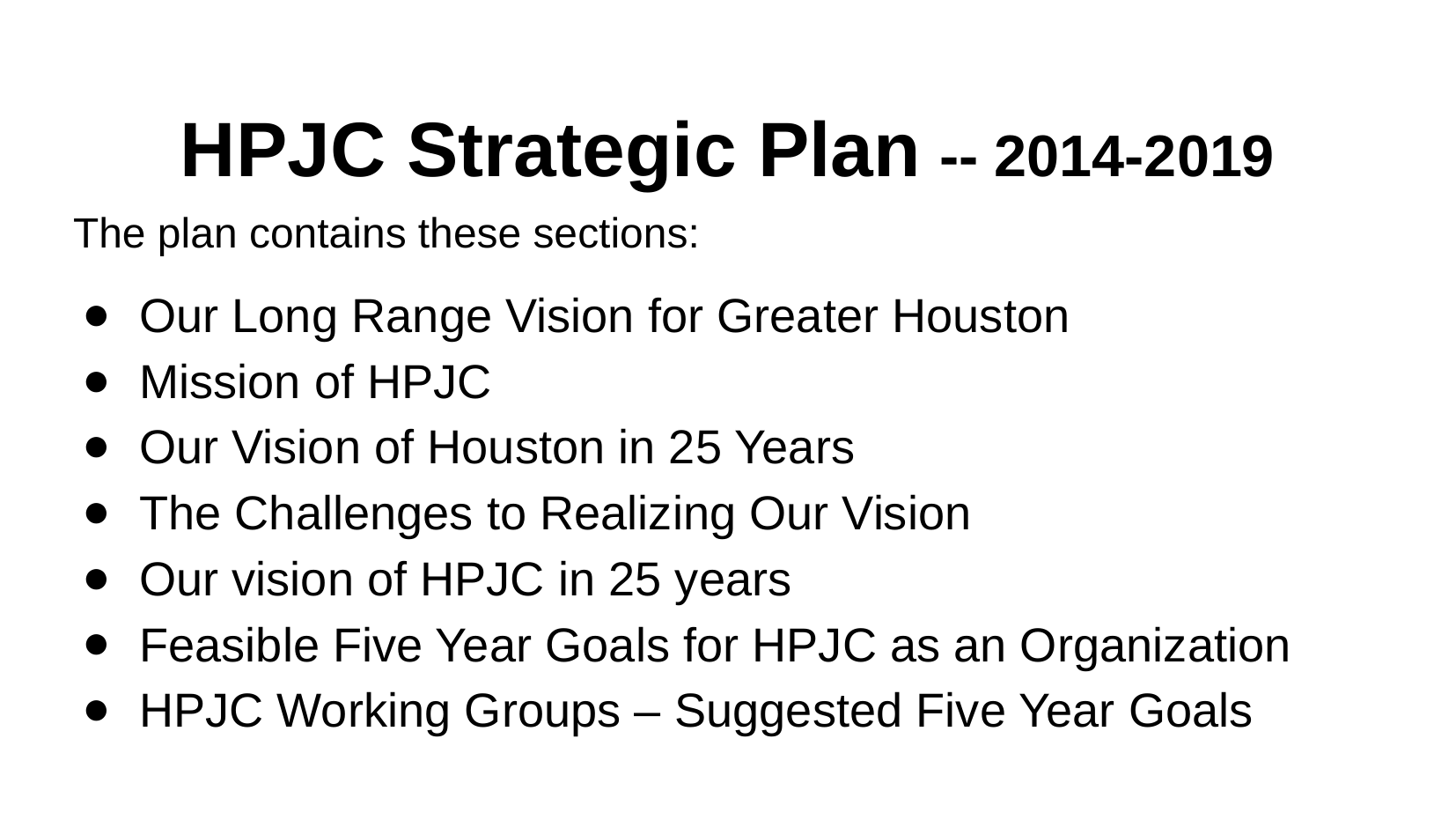

HPJC Strategic Plan -- 2014-2019

The plan contains these sections:

Our Long Range Vision for Greater Houston
Mission of HPJC
Our Vision of Houston in 25 Years
The Challenges to Realizing Our Vision
Our vision of HPJC in 25 years
Feasible Five Year Goals for HPJC as an Organization
HPJC Working Groups – Suggested Five Year Goals